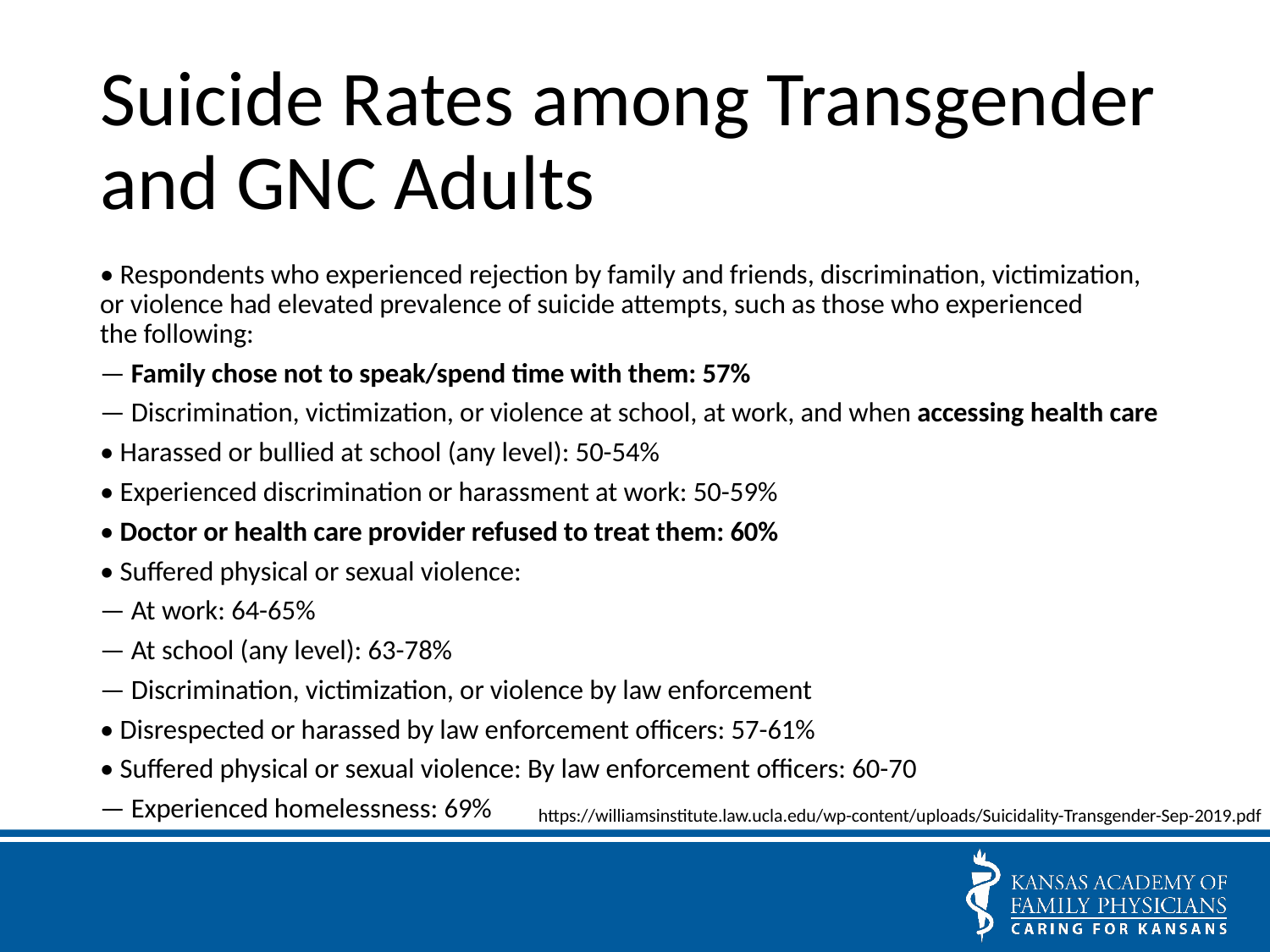

# Suicide Rates among Transgender and GNC Adults
• Respondents who experienced rejection by family and friends, discrimination, victimization, or violence had elevated prevalence of suicide attempts, such as those who experienced the following: ​
— Family chose not to speak/spend time with them: 57% ​
— Discrimination, victimization, or violence at school, at work, and when accessing health care ​
• Harassed or bullied at school (any level): 50-54% ​
• Experienced discrimination or harassment at work: 50-59% ​
• Doctor or health care provider refused to treat them: 60% ​
• Suffered physical or sexual violence: ​
— At work: 64-65% ​
— At school (any level): 63-78% ​
— Discrimination, victimization, or violence by law enforcement ​
• Disrespected or harassed by law enforcement officers: 57-61% ​
• Suffered physical or sexual violence: By law enforcement officers: 60-70 ​
— Experienced homelessness: 69%​

https://williamsinstitute.law.ucla.edu/wp-content/uploads/Suicidality-Transgender-Sep-2019.pdf